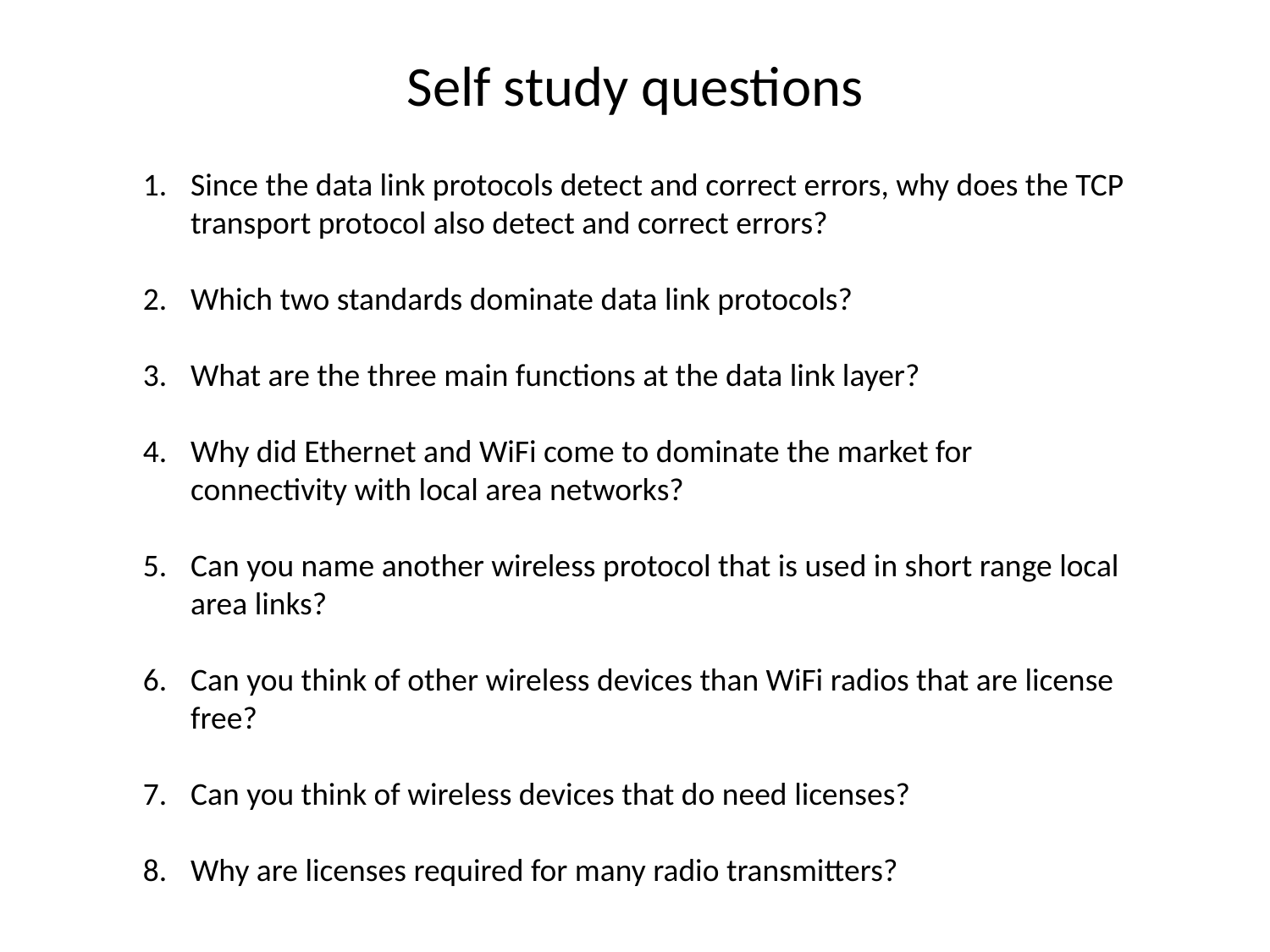

Self study questions
Since the data link protocols detect and correct errors, why does the TCP transport protocol also detect and correct errors?

Which two standards dominate data link protocols?

What are the three main functions at the data link layer?

Why did Ethernet and WiFi come to dominate the market for connectivity with local area networks?

Can you name another wireless protocol that is used in short range local area links?

Can you think of other wireless devices than WiFi radios that are license free?

Can you think of wireless devices that do need licenses?

Why are licenses required for many radio transmitters?